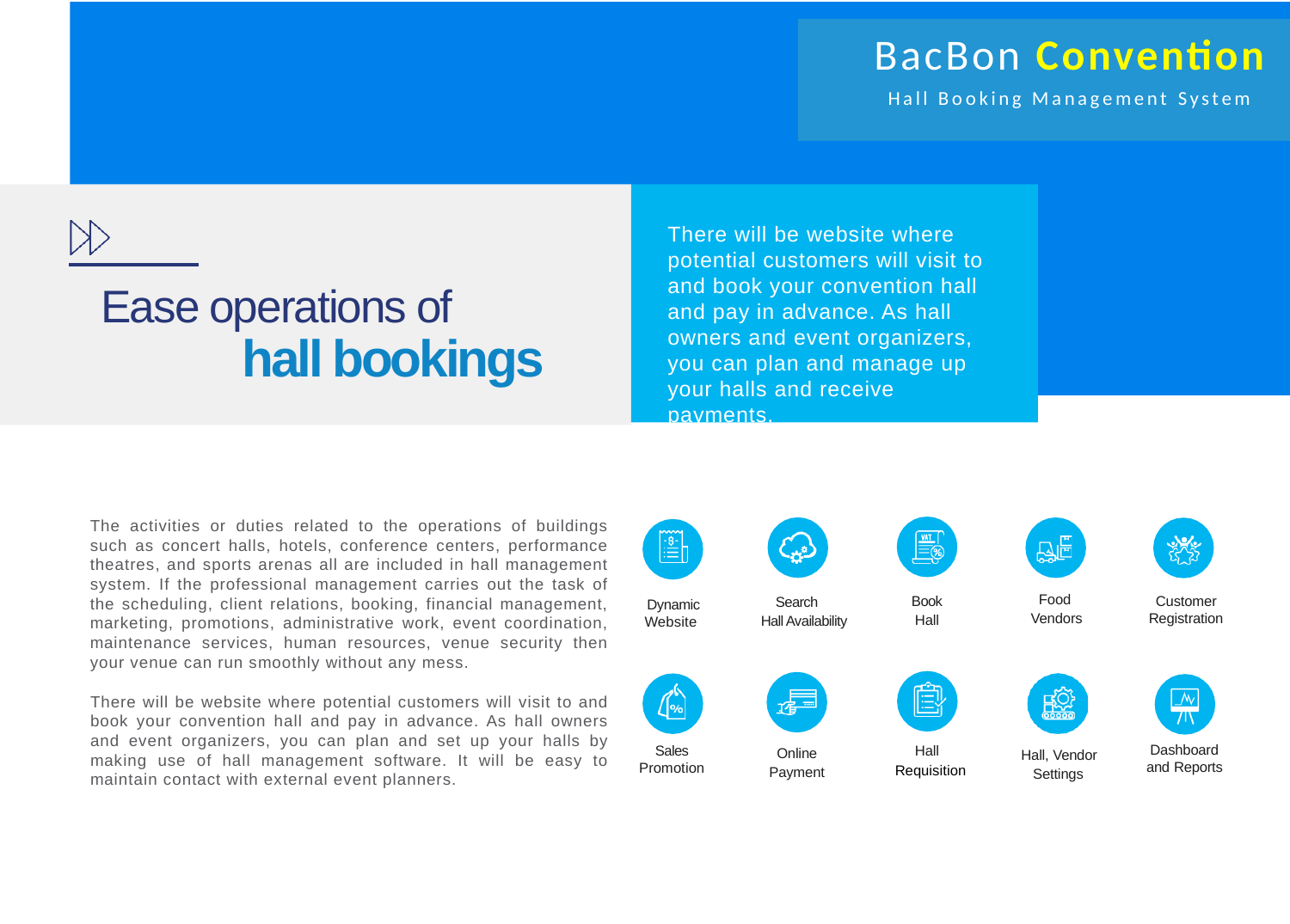

BacBon Convention
Hall Booking Management System

There will be website where potential customers will visit to and book your convention hall and pay in advance. As hall owners and event organizers, you can plan and manage up your halls and receive payments.

Ease operations of
hall bookings
The activities or duties related to the operations of buildings such as concert halls, hotels, conference centers, performance theatres, and sports arenas all are included in hall management system. If the professional management carries out the task of the scheduling, client relations, booking, financial management, marketing, promotions, administrative work, event coordination, maintenance services, human resources, venue security then your venue can run smoothly without any mess.

   Food
 Vendors
Book
Hall
    Customer  Registration
    Search
Hall Availability
   Dynamic
   Website

There will be website where potential customers will visit to and book your convention hall and pay in advance. As hall owners and event organizers, you can plan and set up your halls by making use of hall management software. It will be easy to maintain contact with external event planners.

Dashboard  and Reports
Sales  Promotion
     Hall
Requisition
   Online
 Payment
   Hall, Vendor
      Settings